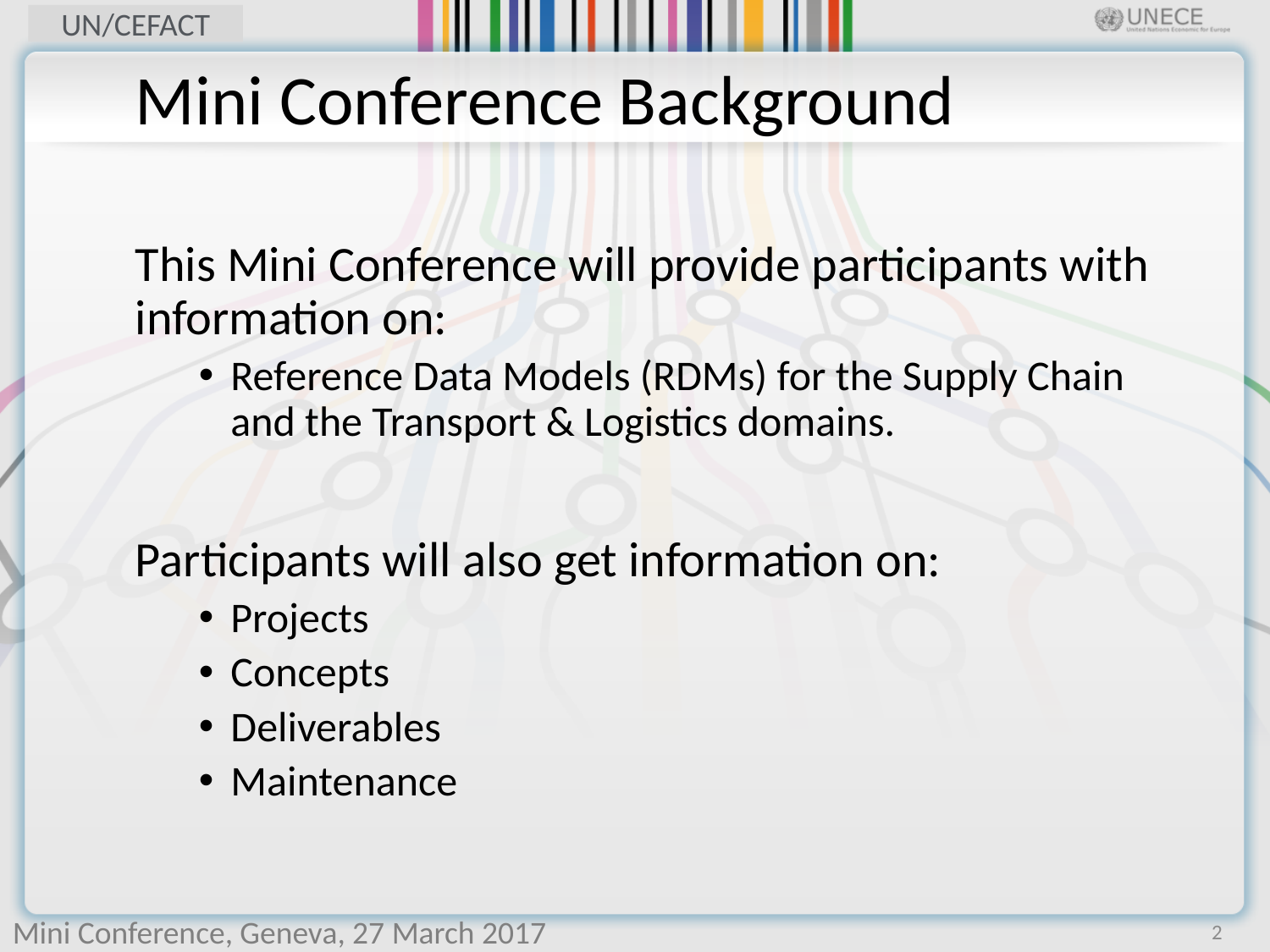

# Mini Conference Background
This Mini Conference will provide participants with information on:
Reference Data Models (RDMs) for the Supply Chain and the Transport & Logistics domains.

Participants will also get information on:
Projects
Concepts
Deliverables
Maintenance
2
Mini Conference, Geneva, 27 March 2017